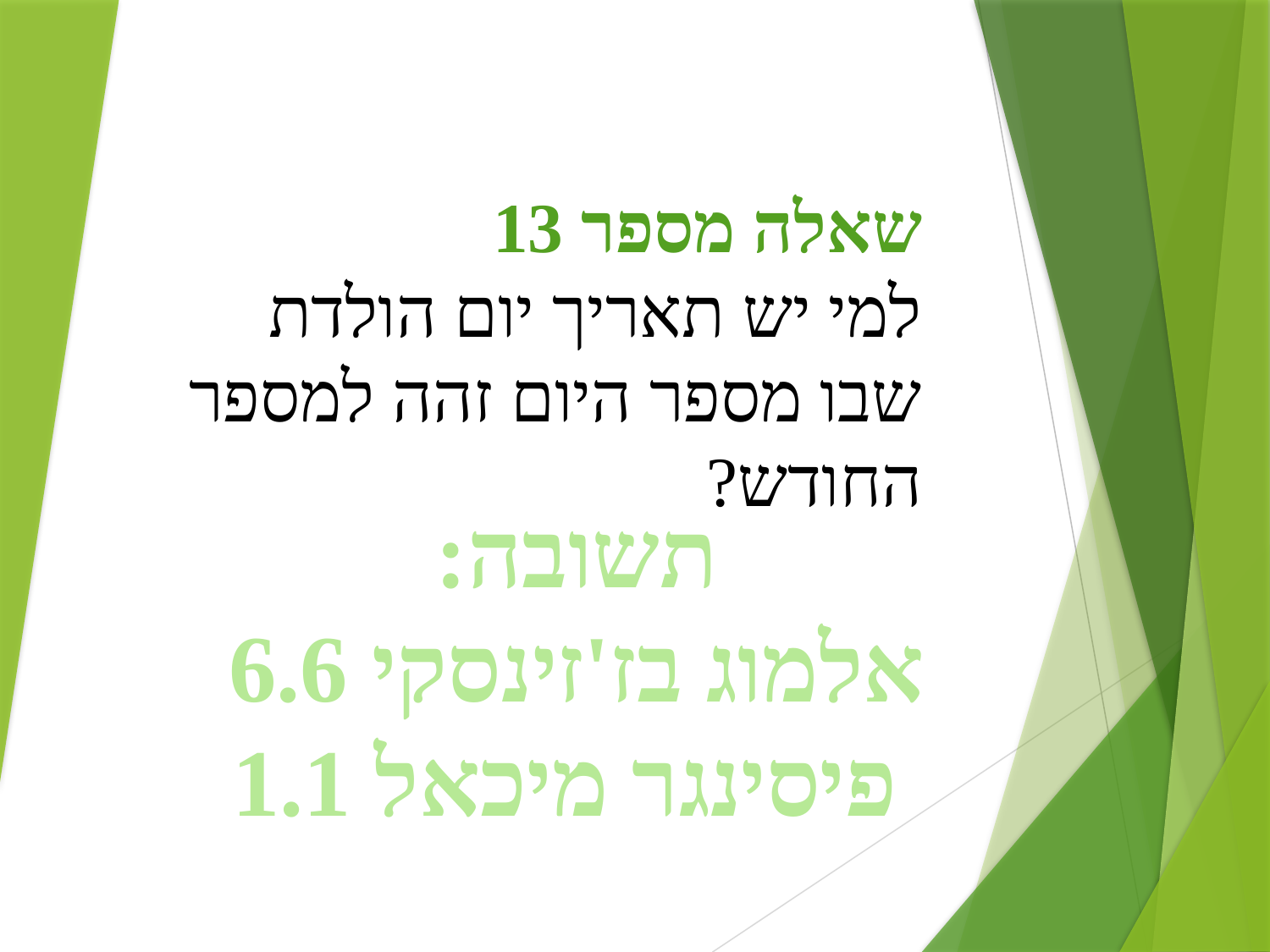

שאלה מספר 13
למי יש תאריך יום הולדת שבו מספר היום זהה למספר החודש?

תשובה:
אלמוג בז'זינסקי 6.6
פיסינגר מיכאל 1.1